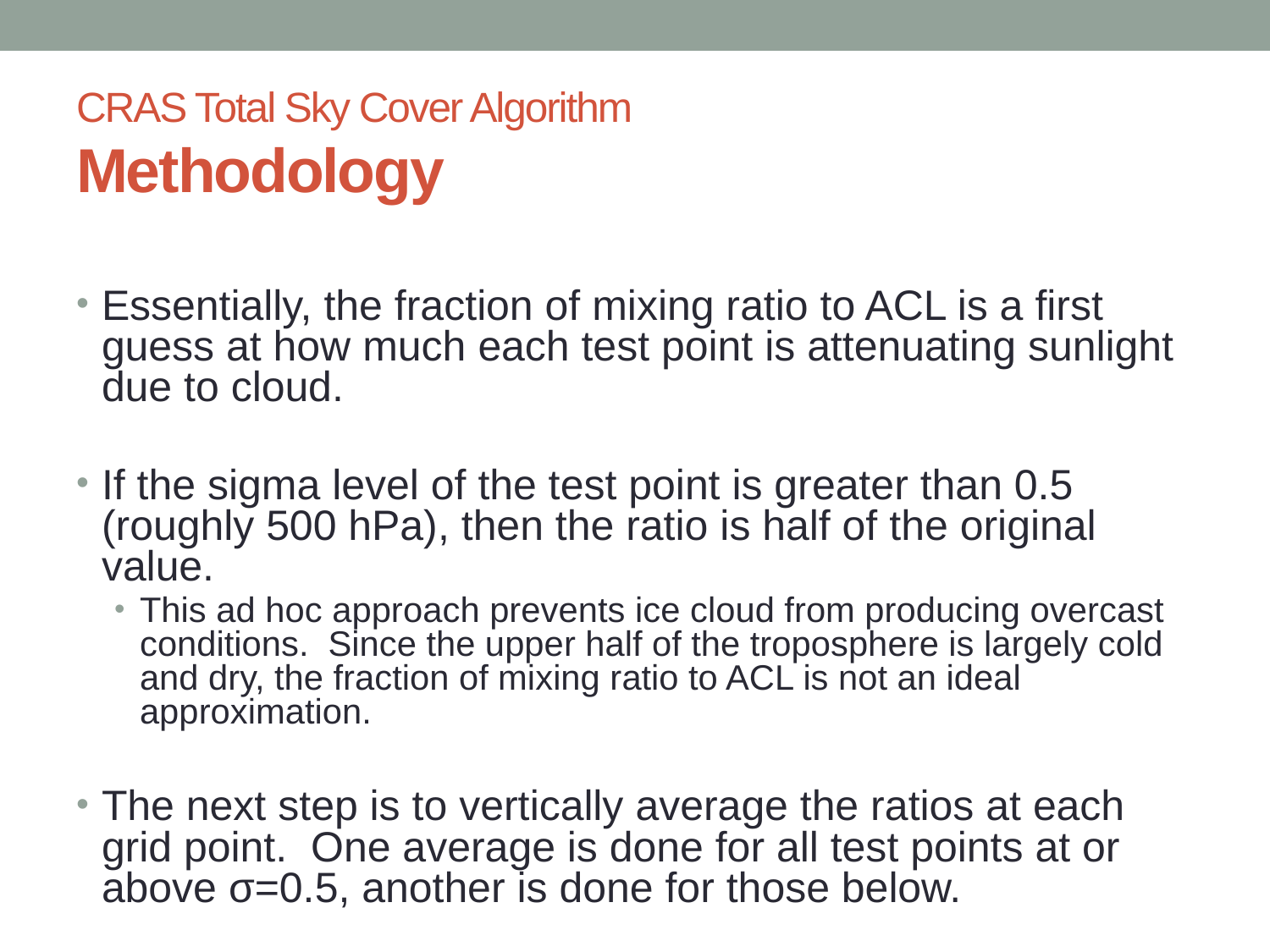

# CRAS Total Sky Cover Algorithm Methodology

Essentially, the fraction of mixing ratio to ACL is a first guess at how much each test point is attenuating sunlight due to cloud.

If the sigma level of the test point is greater than 0.5 (roughly 500 hPa), then the ratio is half of the original value.
This ad hoc approach prevents ice cloud from producing overcast conditions.  Since the upper half of the troposphere is largely cold and dry, the fraction of mixing ratio to ACL is not an ideal approximation.

The next step is to vertically average the ratios at each grid point.  One average is done for all test points at or above σ=0.5, another is done for those below.